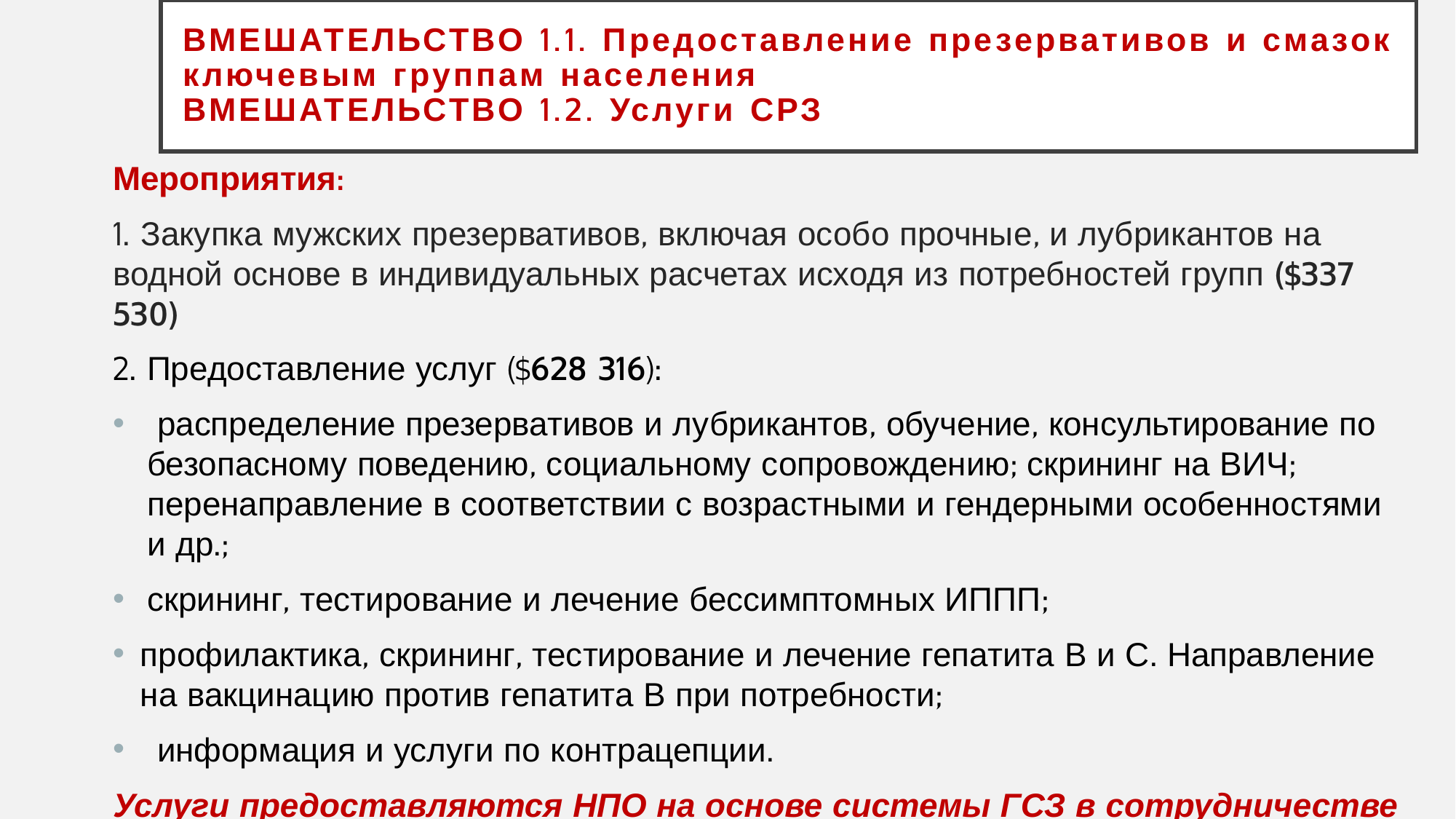

# Вмешательство 1.1. Предоставление презервативов и смазок ключевым группам населения Вмешательство 1.2. Услуги СРЗ
Мероприятия:
1. Закупка мужских презервативов, включая особо прочные, и лубрикантов на водной основе в индивидуальных расчетах исходя из потребностей групп ($337 530)
2. Предоставление услуг ($628 316):
 распределение презервативов и лубрикантов, обучение, консультирование по безопасному поведению, социальному сопровождению; скрининг на ВИЧ; перенаправление в соответствии с возрастными и гендерными особенностями и др.;
скрининг, тестирование и лечение бессимптомных ИППП;
профилактика, скрининг, тестирование и лечение гепатита В и С. Направление на вакцинацию против гепатита В при потребности;
 информация и услуги по контрацепции.
Услуги предоставляются НПО на основе системы ГСЗ в сотрудничестве с государственными структурами, включая ПМСП